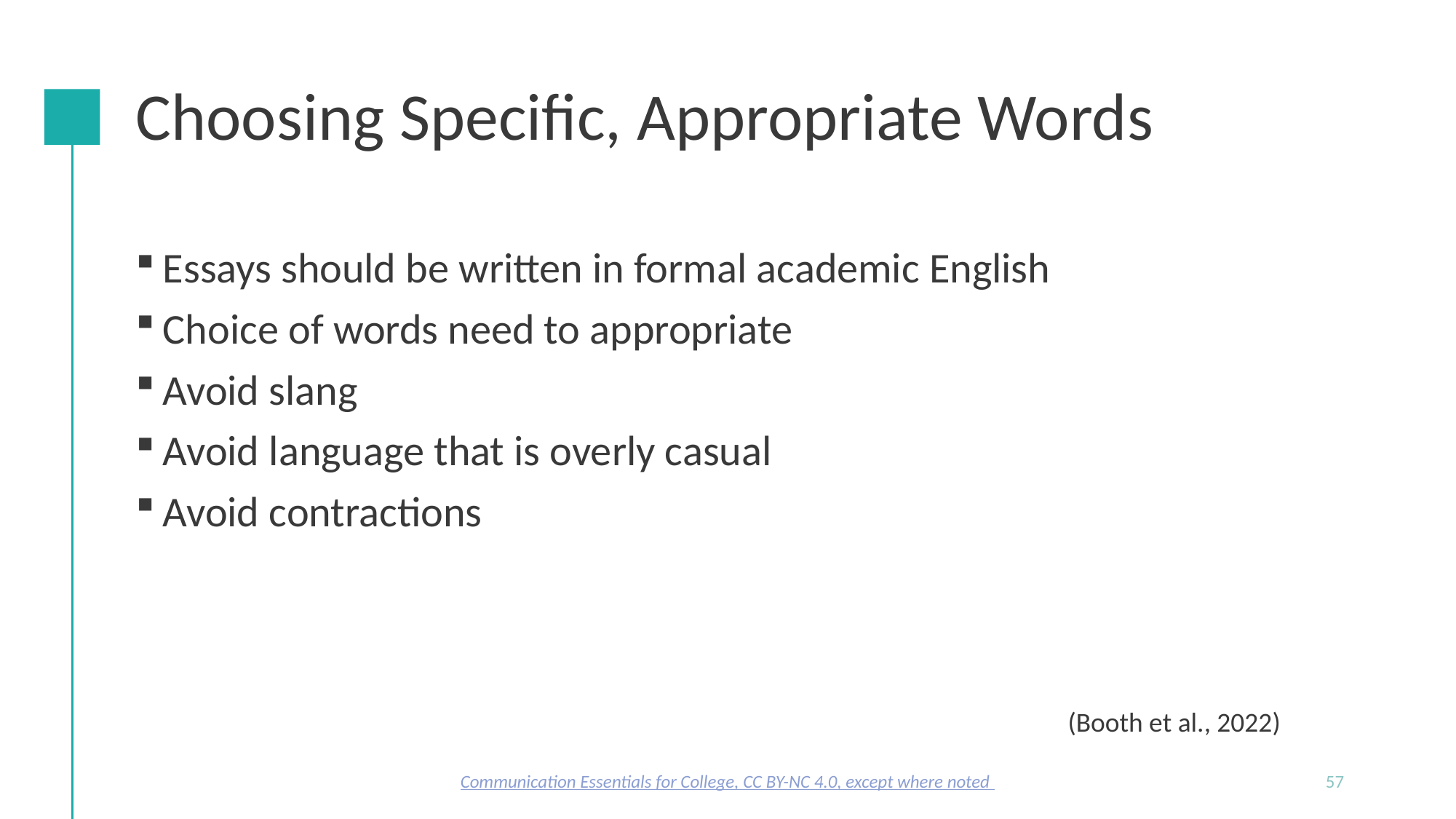

# Choosing Specific, Appropriate Words
Essays should be written in formal academic English
Choice of words need to appropriate
Avoid slang
Avoid language that is overly casual
Avoid contractions

(Booth et al., 2022)
Communication Essentials for College, CC BY-NC 4.0, except where noted
57